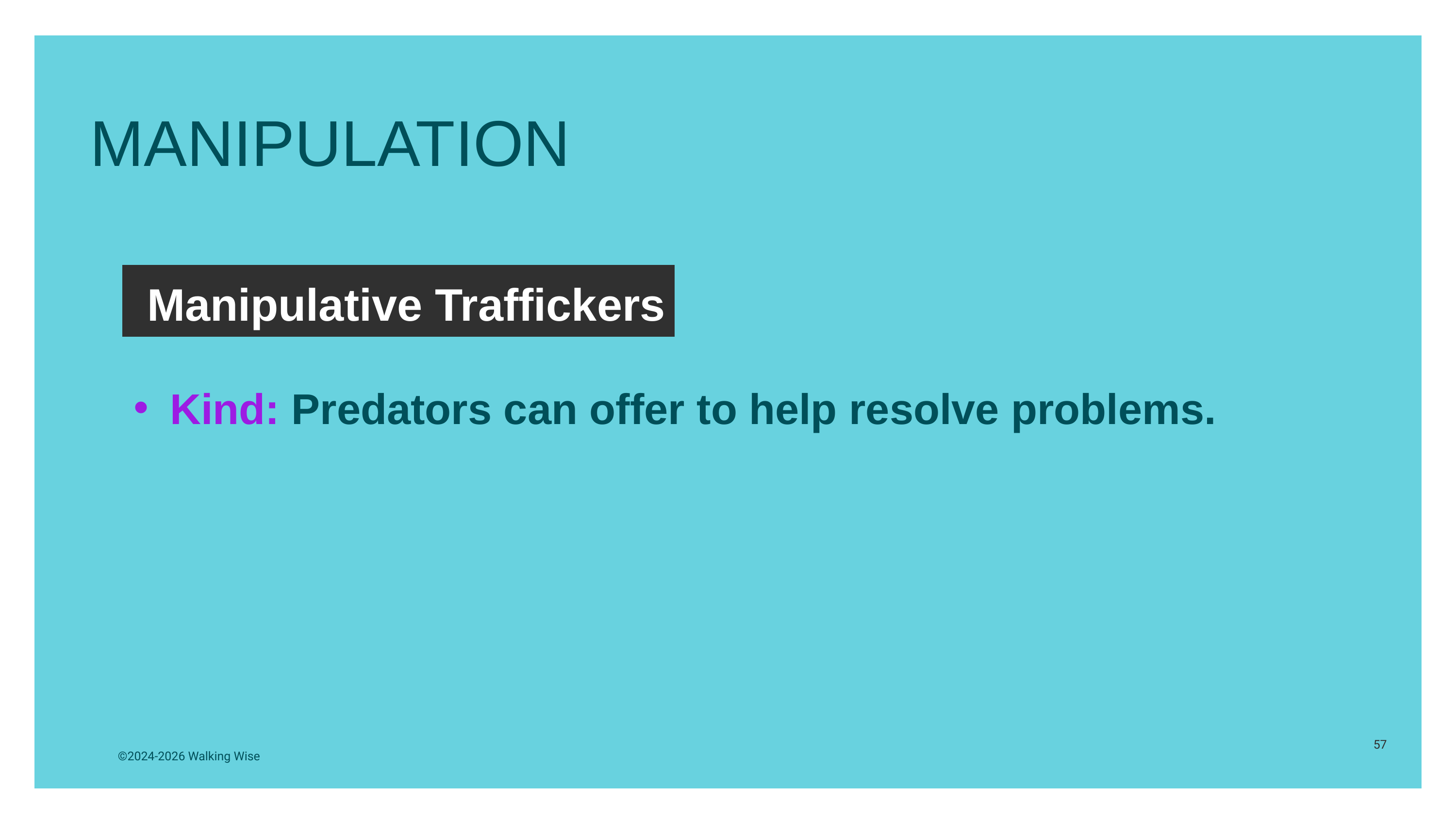

MANIPULATION

Manipulative Traffickers
Kind: Predators can offer to help resolve problems.
57
©2024-2026 Walking Wise